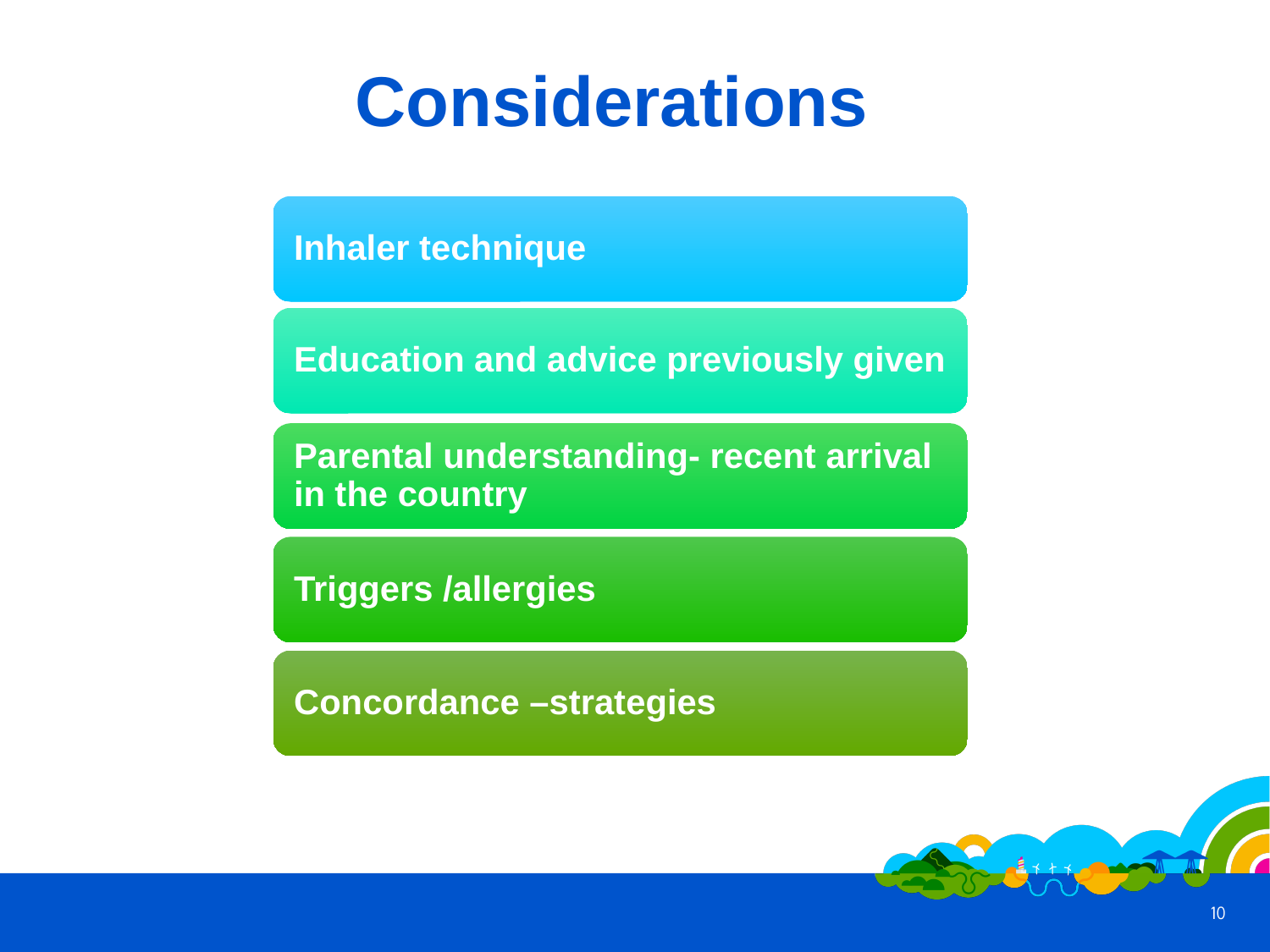

Considerations
# Considerations
Inhaler technique
Education and advice previously given
Parental understanding- recent arrival in the country
Triggers /allergies
Concordance –strategies